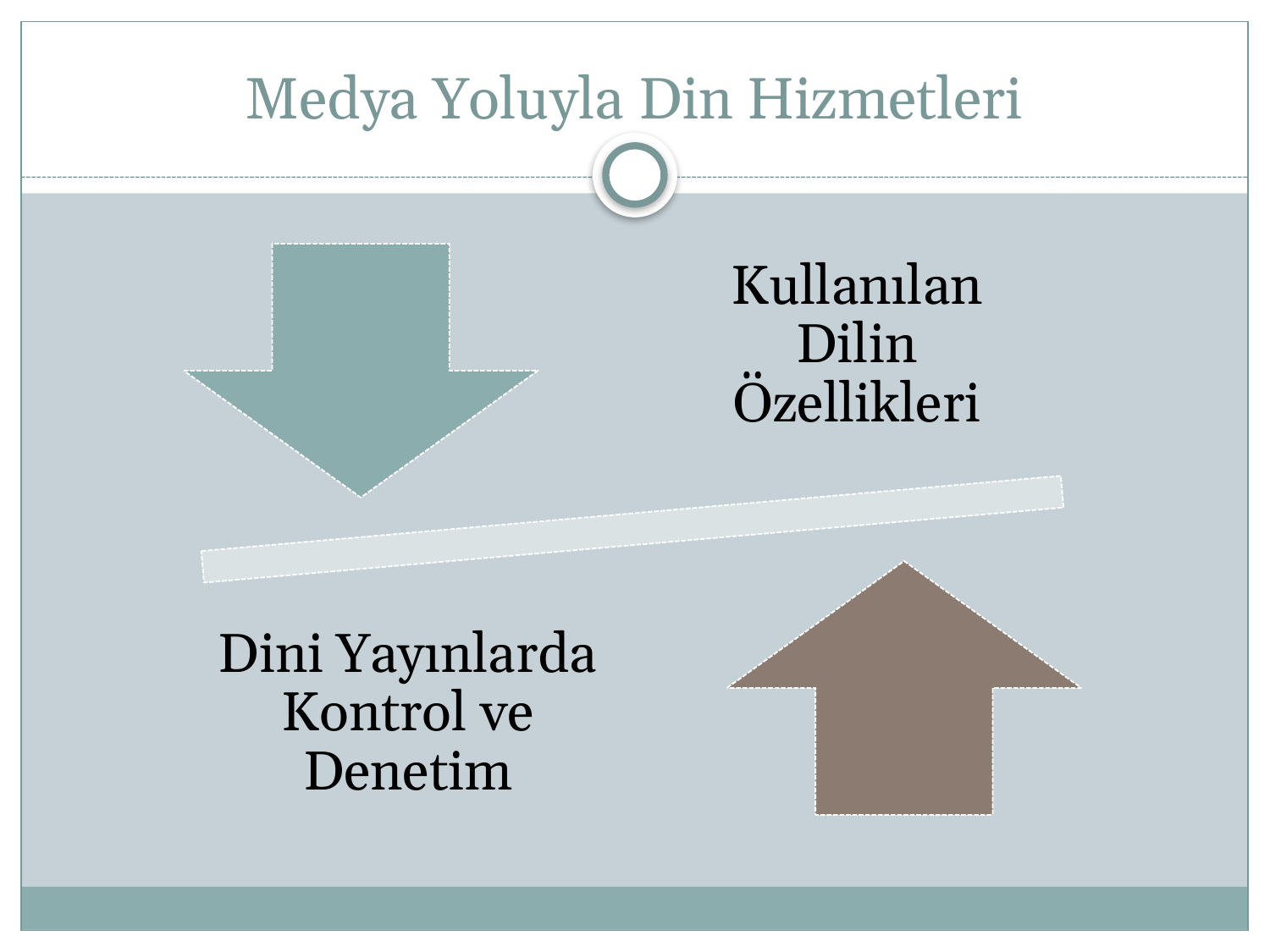

# Medya Yoluyla Din Hizmetleri
Kullanılan Dilin Özellikleri
Dini Yayınlarda Kontrol ve Denetim